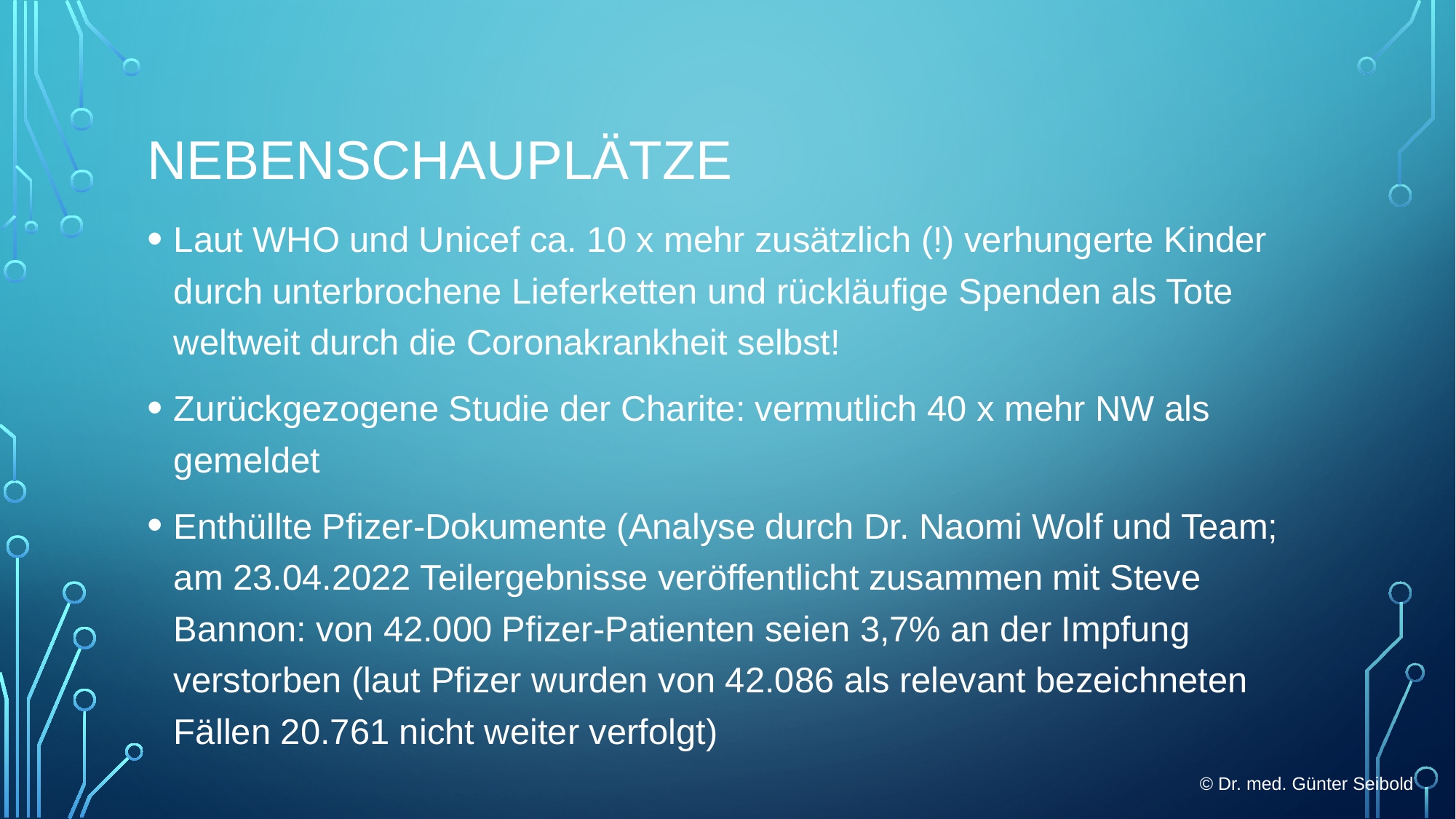

# nebenschauplätze
Laut WHO und Unicef ca. 10 x mehr zusätzlich (!) verhungerte Kinder durch unterbrochene Lieferketten und rückläufige Spenden als Tote weltweit durch die Coronakrankheit selbst!
Zurückgezogene Studie der Charite: vermutlich 40 x mehr NW als gemeldet
Enthüllte Pfizer-Dokumente (Analyse durch Dr. Naomi Wolf und Team; am 23.04.2022 Teilergebnisse veröffentlicht zusammen mit Steve Bannon: von 42.000 Pfizer-Patienten seien 3,7% an der Impfung verstorben (laut Pfizer wurden von 42.086 als relevant bezeichneten Fällen 20.761 nicht weiter verfolgt)
© Dr. med. Günter Seibold